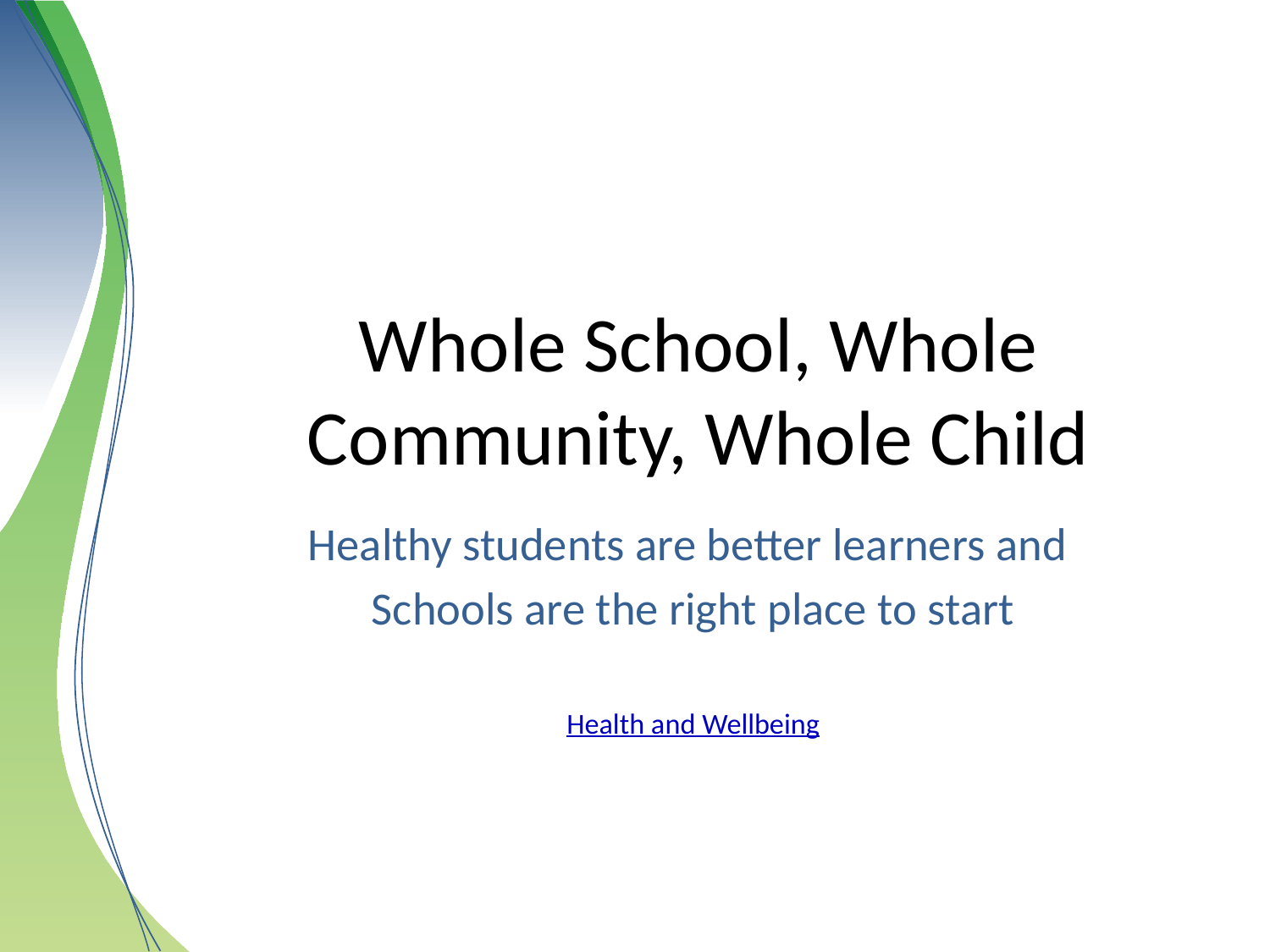

# Whole School, Whole Community, Whole Child
Healthy students are better learners and
Schools are the right place to start

Health and Wellbeing